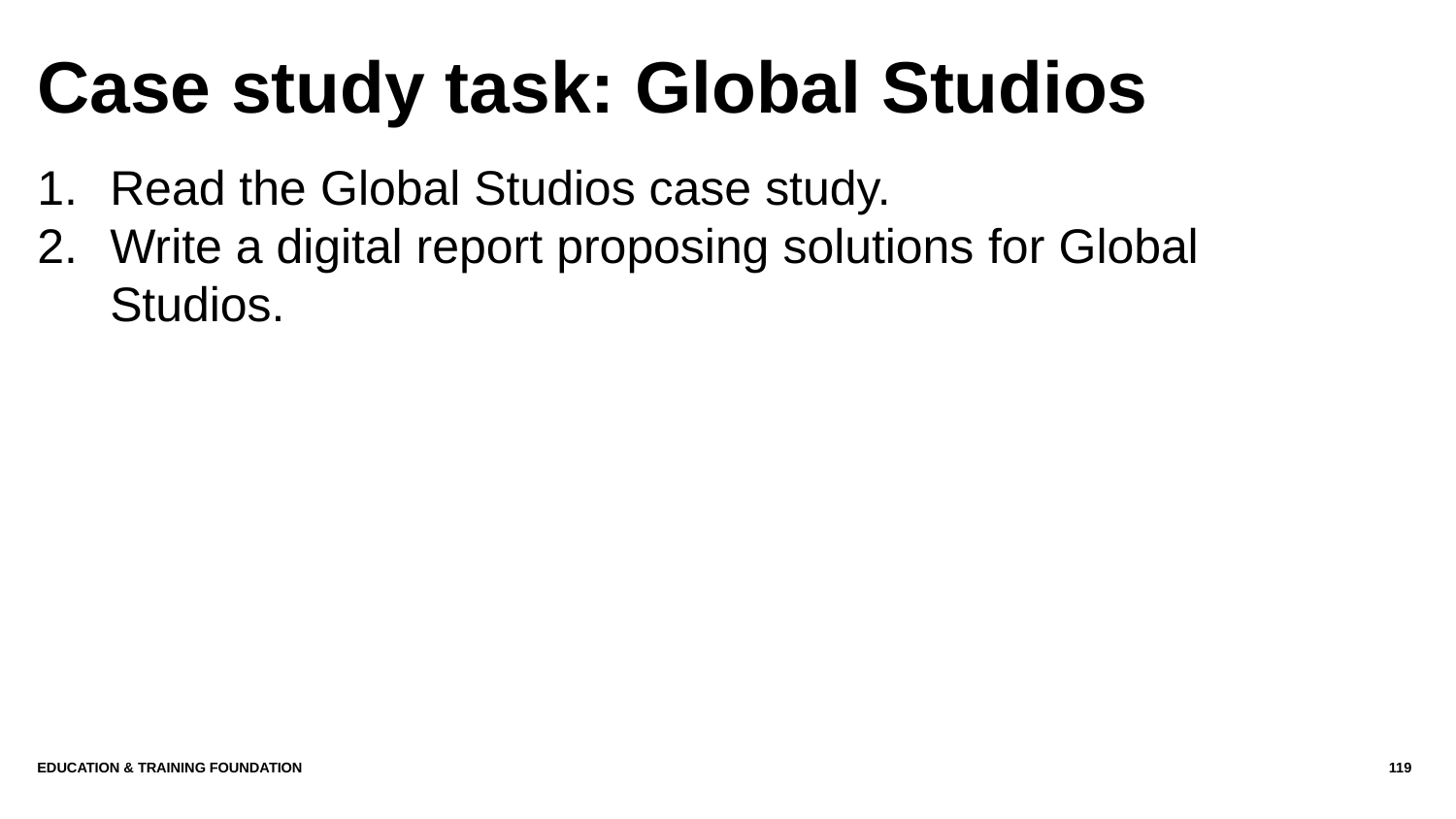

# Case study task: Global Studios
Read the Global Studios case study.
Write a digital report proposing solutions for Global Studios.

Education & Training Foundation
119